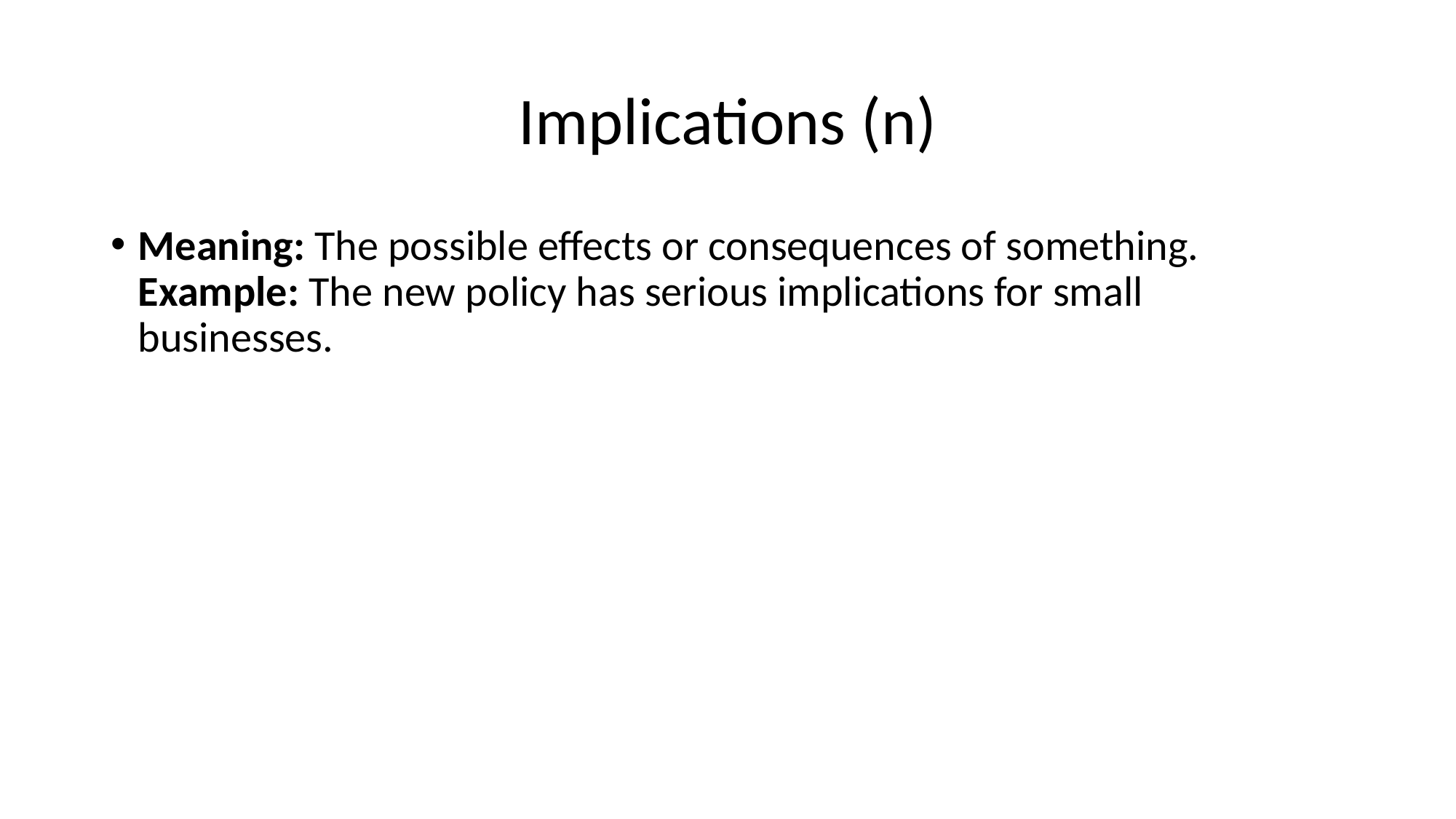

# Implications (n)
Meaning: The possible effects or consequences of something. Example: The new policy has serious implications for small businesses.